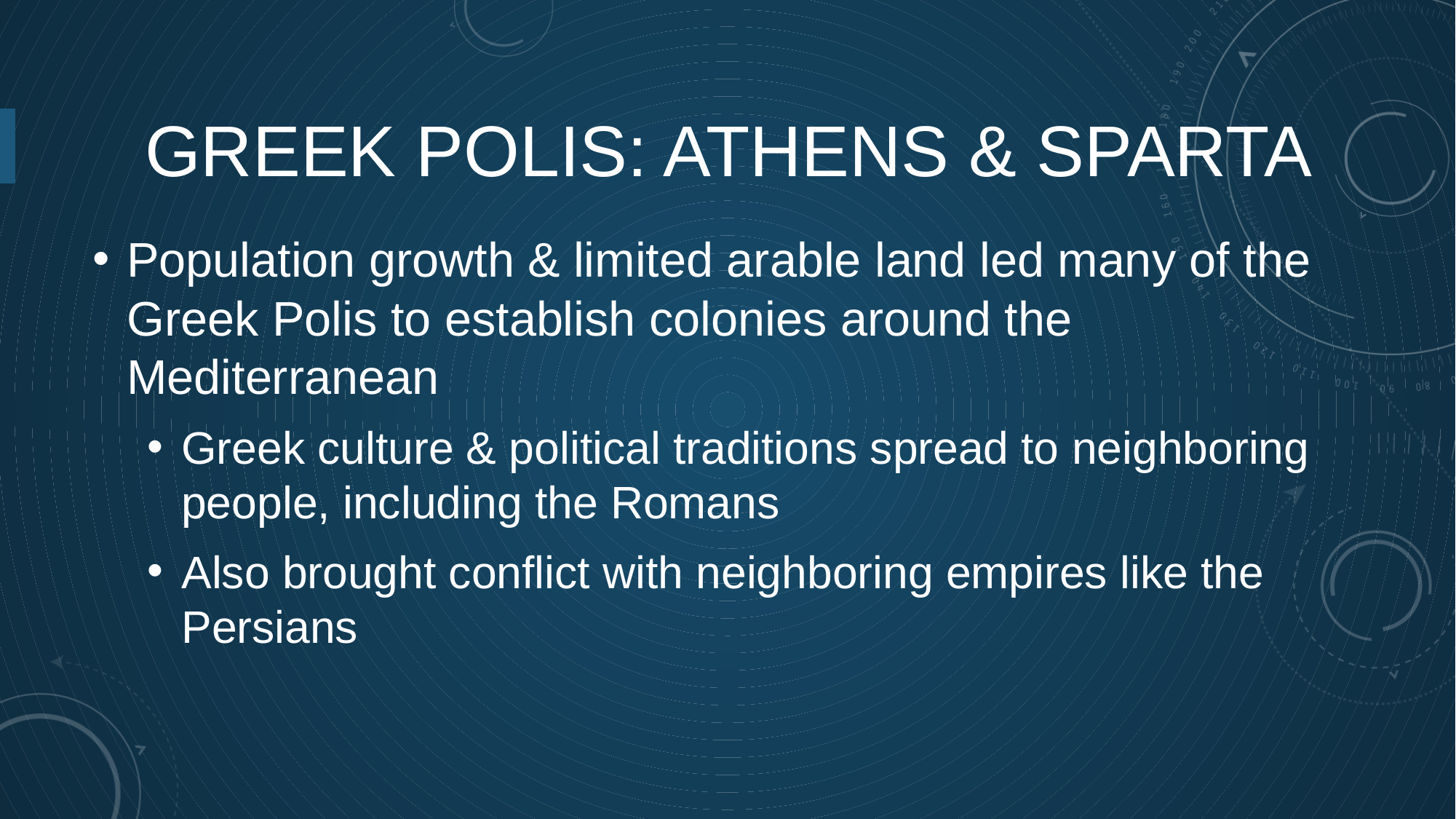

# Greek Polis: Athens & Sparta
Population growth & limited arable land led many of the Greek Polis to establish colonies around the Mediterranean
Greek culture & political traditions spread to neighboring people, including the Romans
Also brought conflict with neighboring empires like the Persians